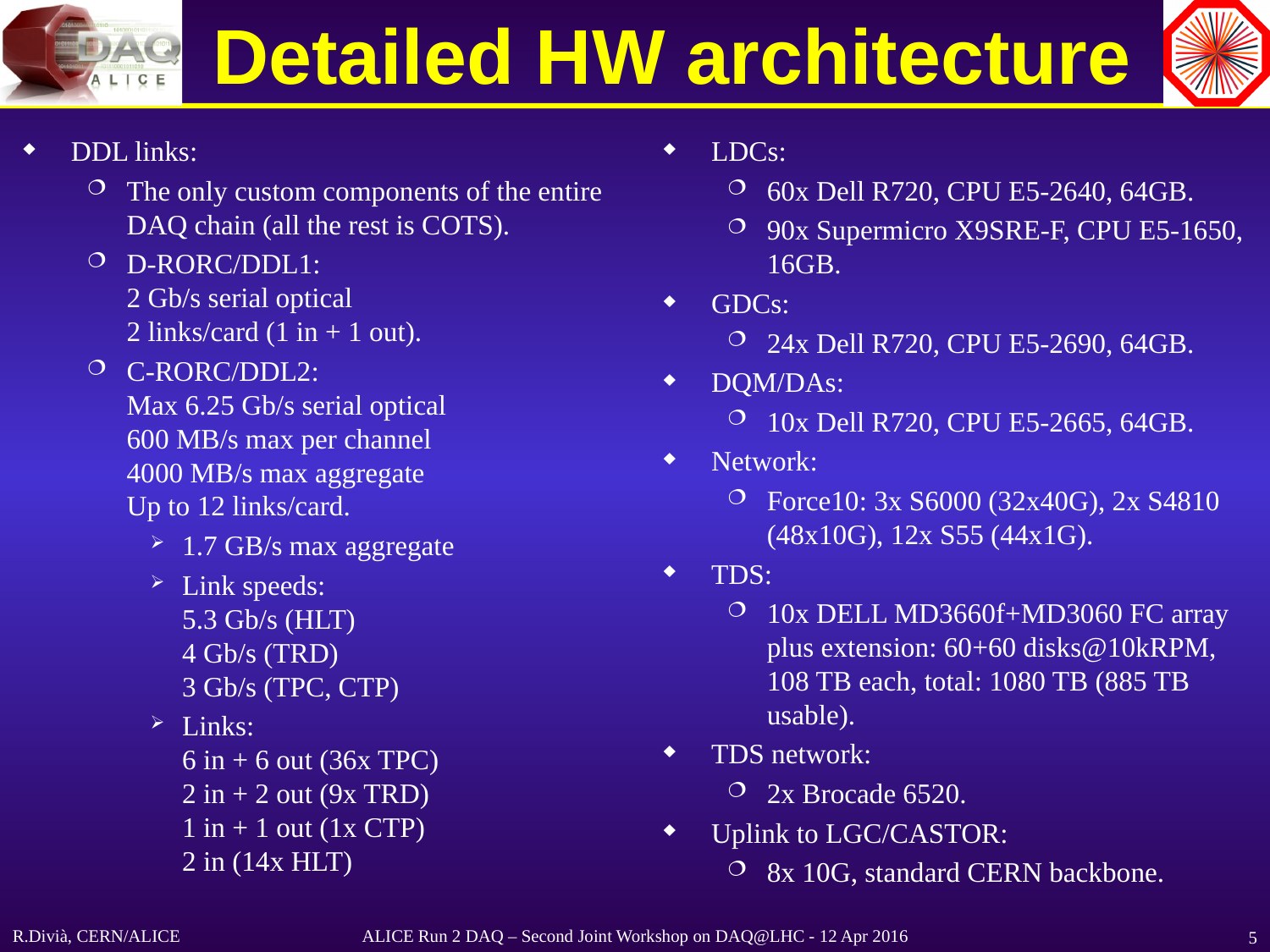

# Detailed HW architecture
DDL links:
The only custom components of the entire DAQ chain (all the rest is COTS).
D-RORC/DDL1:
2 Gb/s serial optical
2 links/card (1 in + 1 out).
C-RORC/DDL2:
Max 6.25 Gb/s serial optical
600 MB/s max per channel
4000 MB/s max aggregate
Up to 12 links/card.
1.7 GB/s max aggregate
Link speeds:
5.3 Gb/s (HLT)
4 Gb/s (TRD)
3 Gb/s (TPC, CTP)
Links:
6 in + 6 out (36x TPC)
2 in + 2 out (9x TRD)
1 in + 1 out (1x CTP)
2 in (14x HLT)
LDCs:
60x Dell R720, CPU E5-2640, 64GB.
90x Supermicro X9SRE-F, CPU E5-1650, 16GB.
GDCs:
24x Dell R720, CPU E5-2690, 64GB.
DQM/DAs:
10x Dell R720, CPU E5-2665, 64GB.
Network:
Force10: 3x S6000 (32x40G), 2x S4810 (48x10G), 12x S55 (44x1G).
TDS:
10x DELL MD3660f+MD3060 FC array plus extension: 60+60 disks@10kRPM, 108 TB each, total: 1080 TB (885 TB usable).
TDS network:
2x Brocade 6520.
Uplink to LGC/CASTOR:
8x 10G, standard CERN backbone.